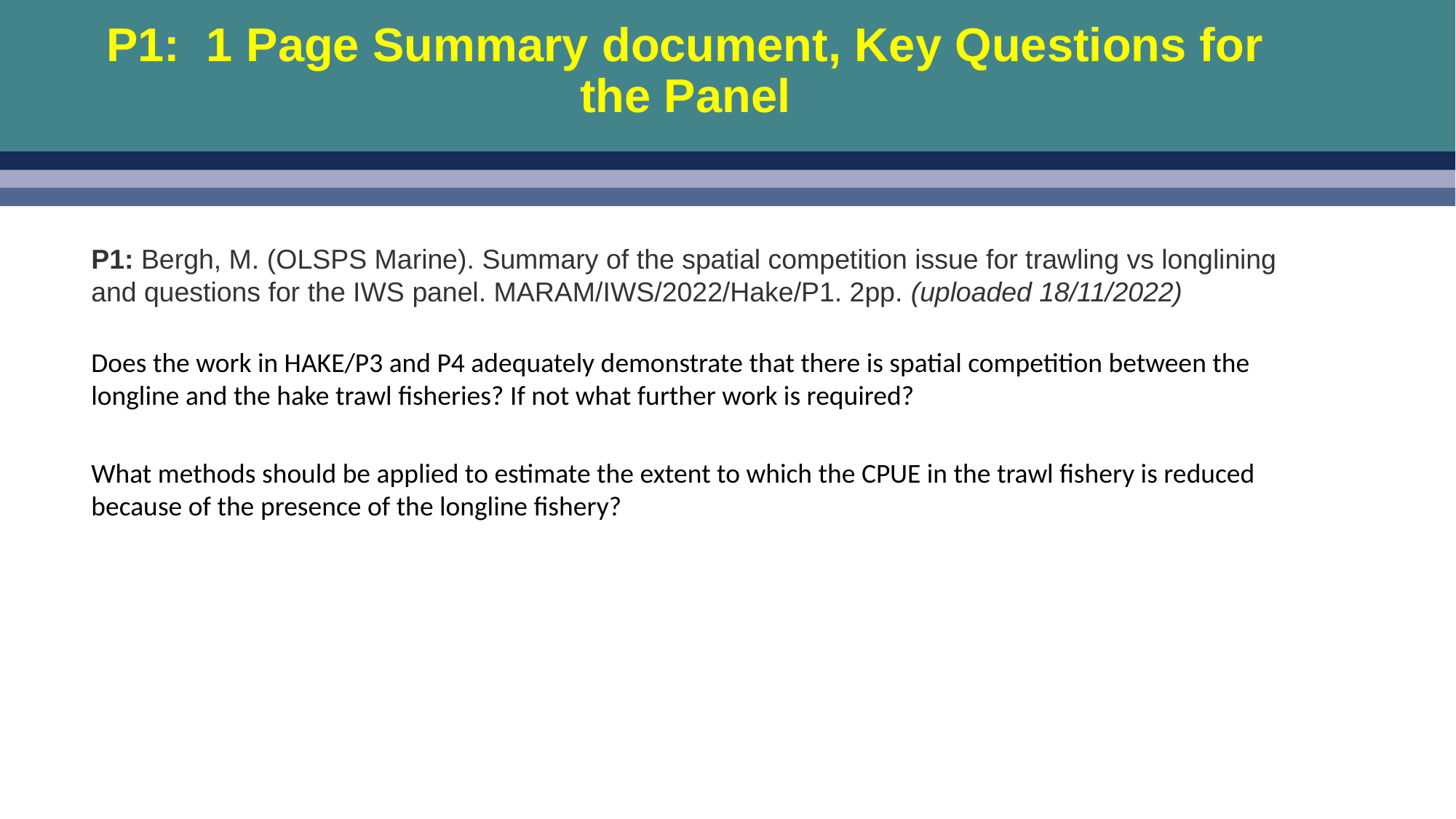

# P1:  1 Page Summary document, Key Questions for the Panel
P1: Bergh, M. (OLSPS Marine). Summary of the spatial competition issue for trawling vs longlining and questions for the IWS panel. MARAM/IWS/2022/Hake/P1. 2pp. (uploaded 18/11/2022)
Does the work in HAKE/P3 and P4 adequately demonstrate that there is spatial competition between the longline and the hake trawl fisheries? If not what further work is required?

What methods should be applied to estimate the extent to which the CPUE in the trawl fishery is reduced because of the presence of the longline fishery?